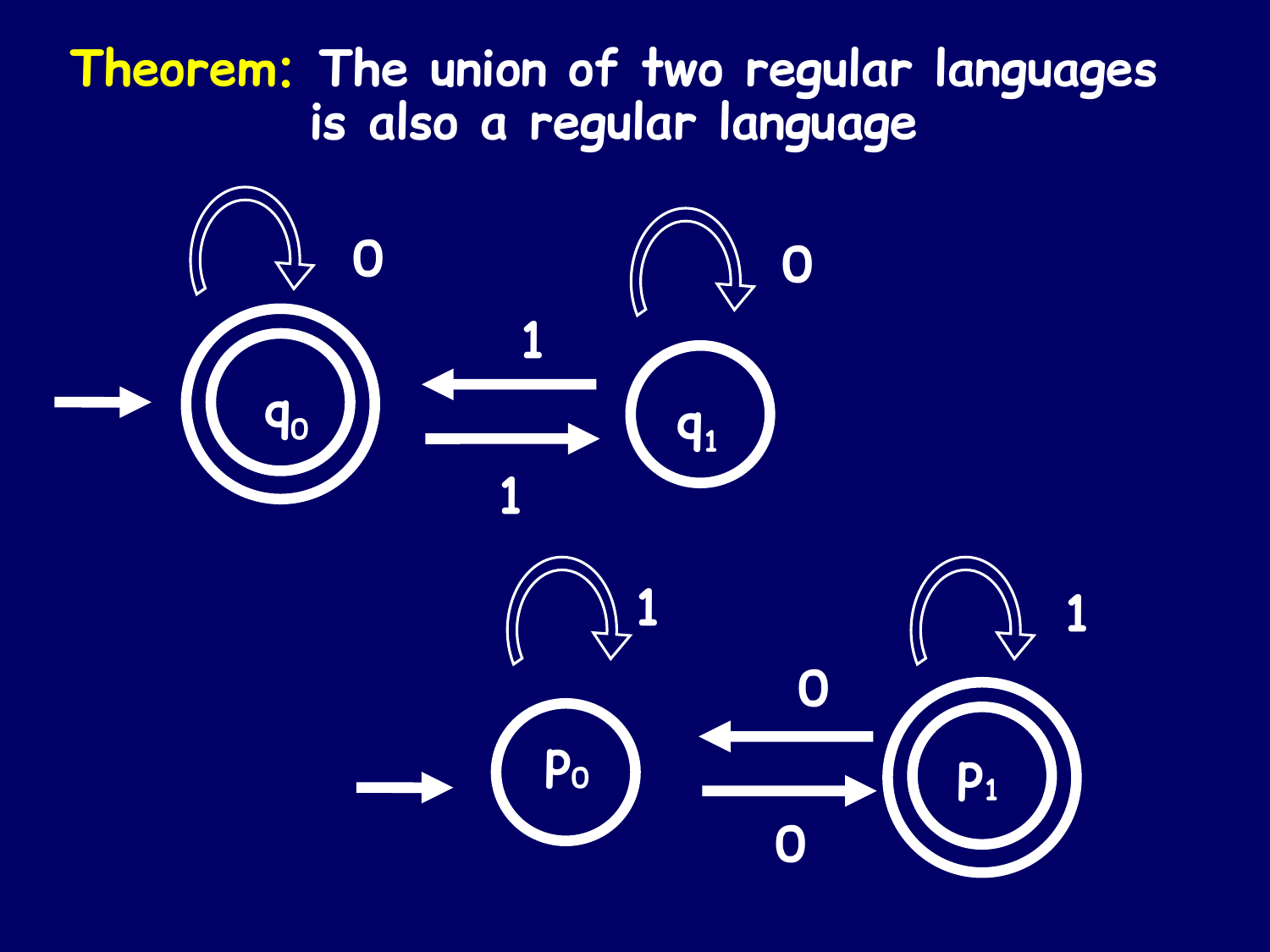

Theorem: The union of two regular languages is also a regular language

0
0
0

1

q0

q1

1

0
1
1
0

p0
p1

0